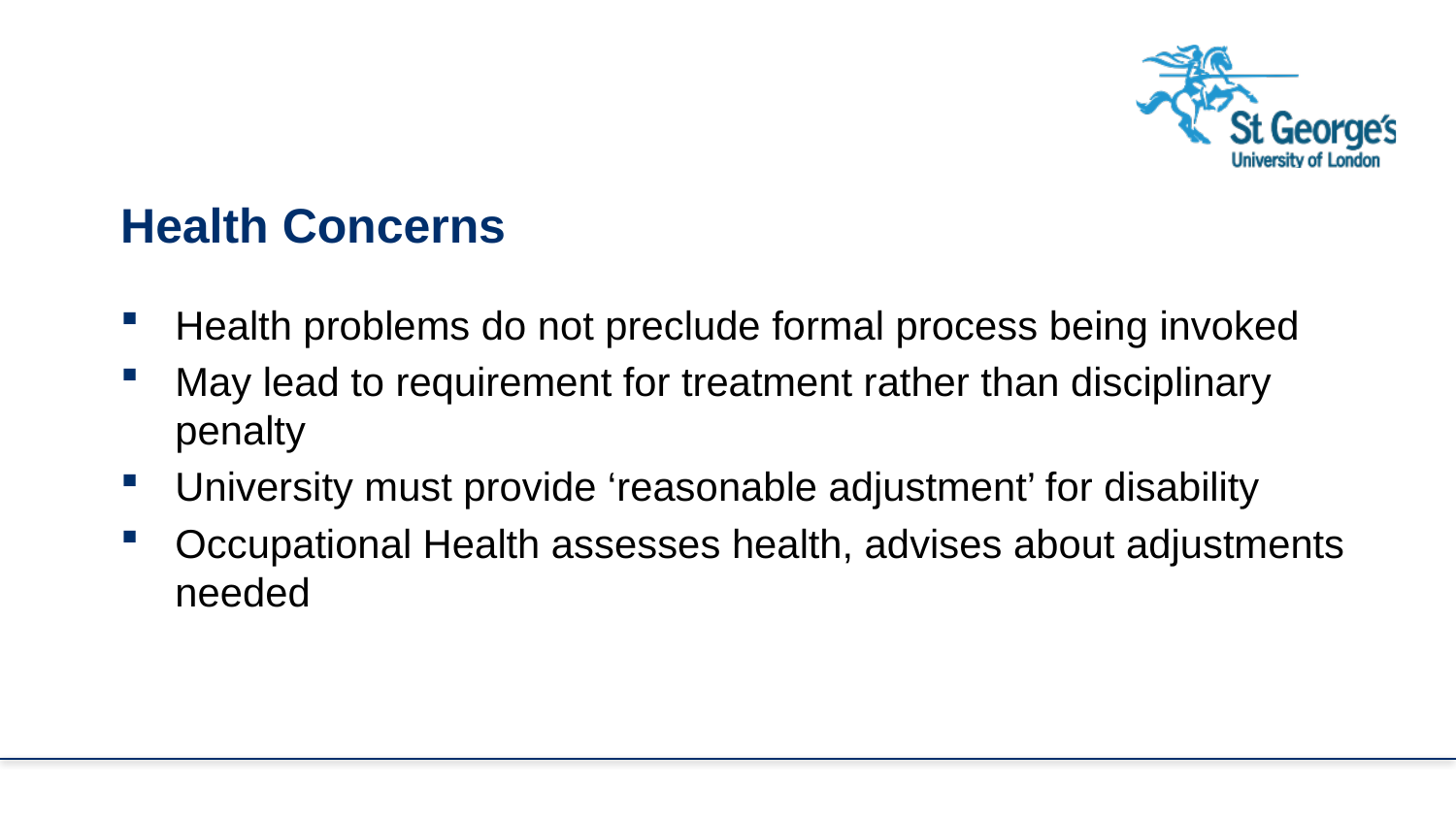

Health Concerns
Health problems do not preclude formal process being invoked
May lead to requirement for treatment rather than disciplinary penalty
University must provide ‘reasonable adjustment’ for disability
Occupational Health assesses health, advises about adjustments needed